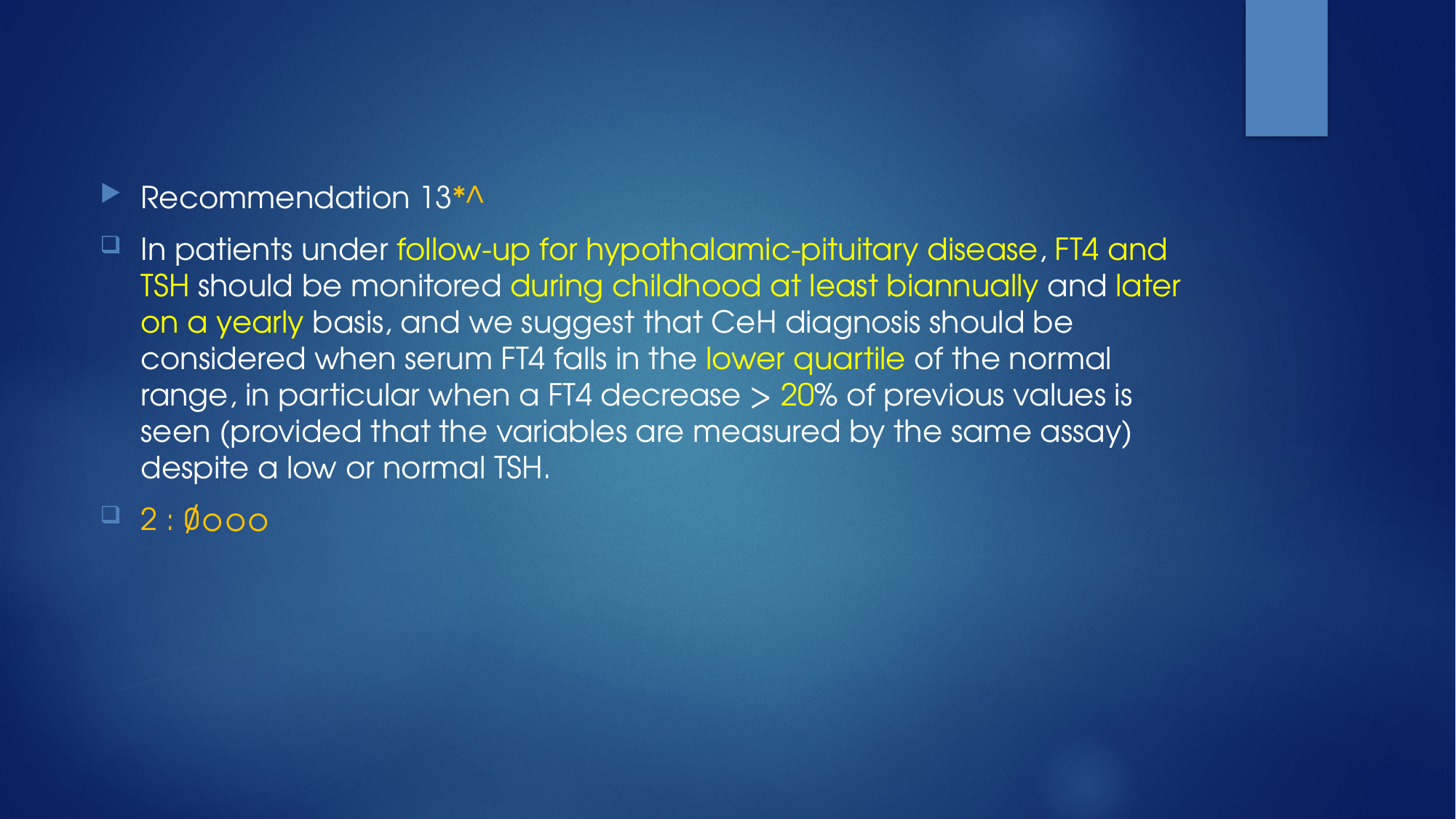

Recommendation 13*^
In patients under follow-up for hypothalamic-pituitary disease, FT4 and TSH should be monitored during childhood at least biannually and later on a yearly basis, and we suggest that CeH diagnosis should be considered when serum FT4 falls in the lower quartile of the normal range, in particular when a FT4 decrease > 20% of previous values is seen (provided that the variables are measured by the same assay) despite a low or normal TSH.
2 : ∅○○○